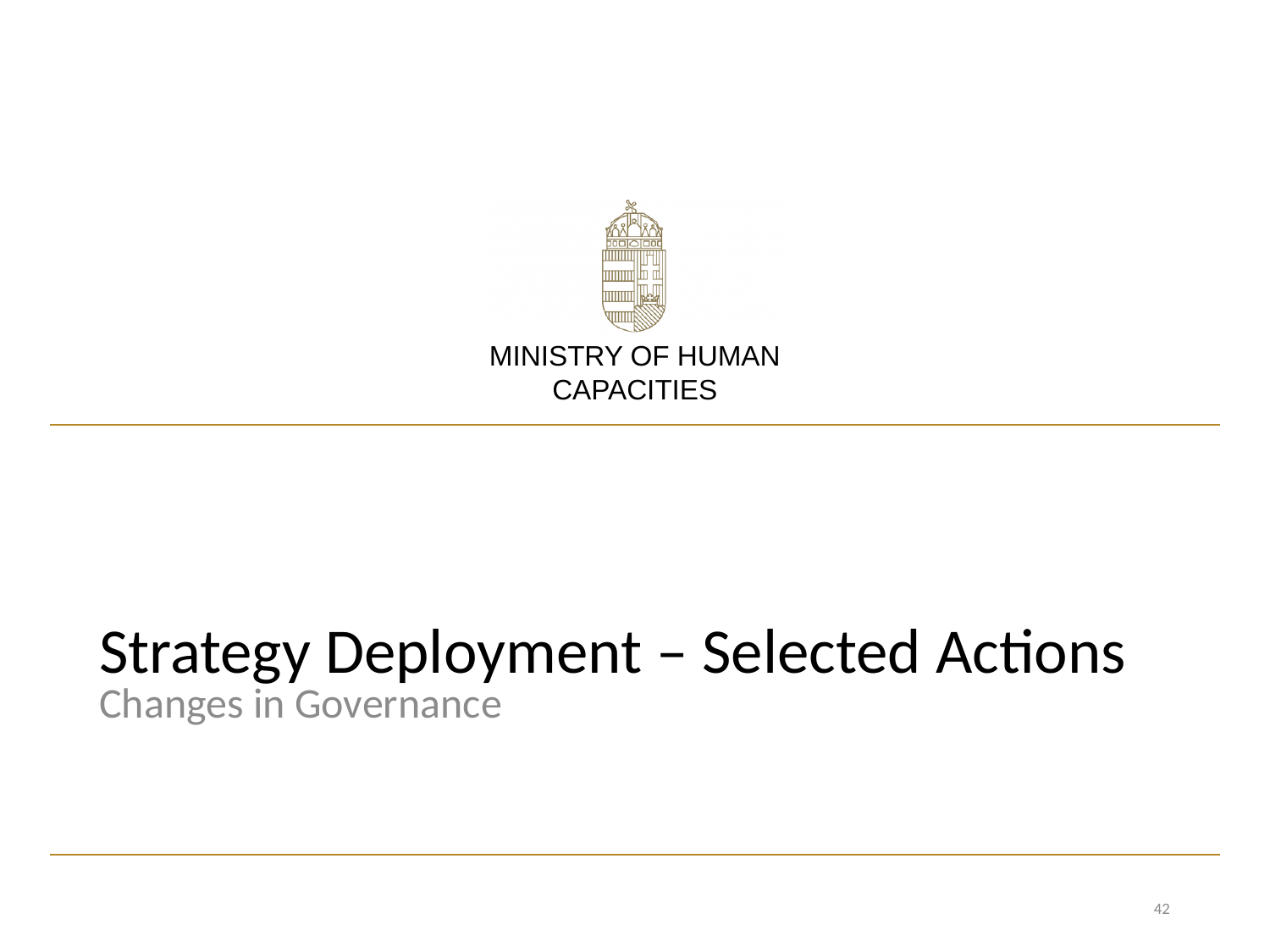

# Strategy Deployment – Selected Actions
Changes in Governance
42